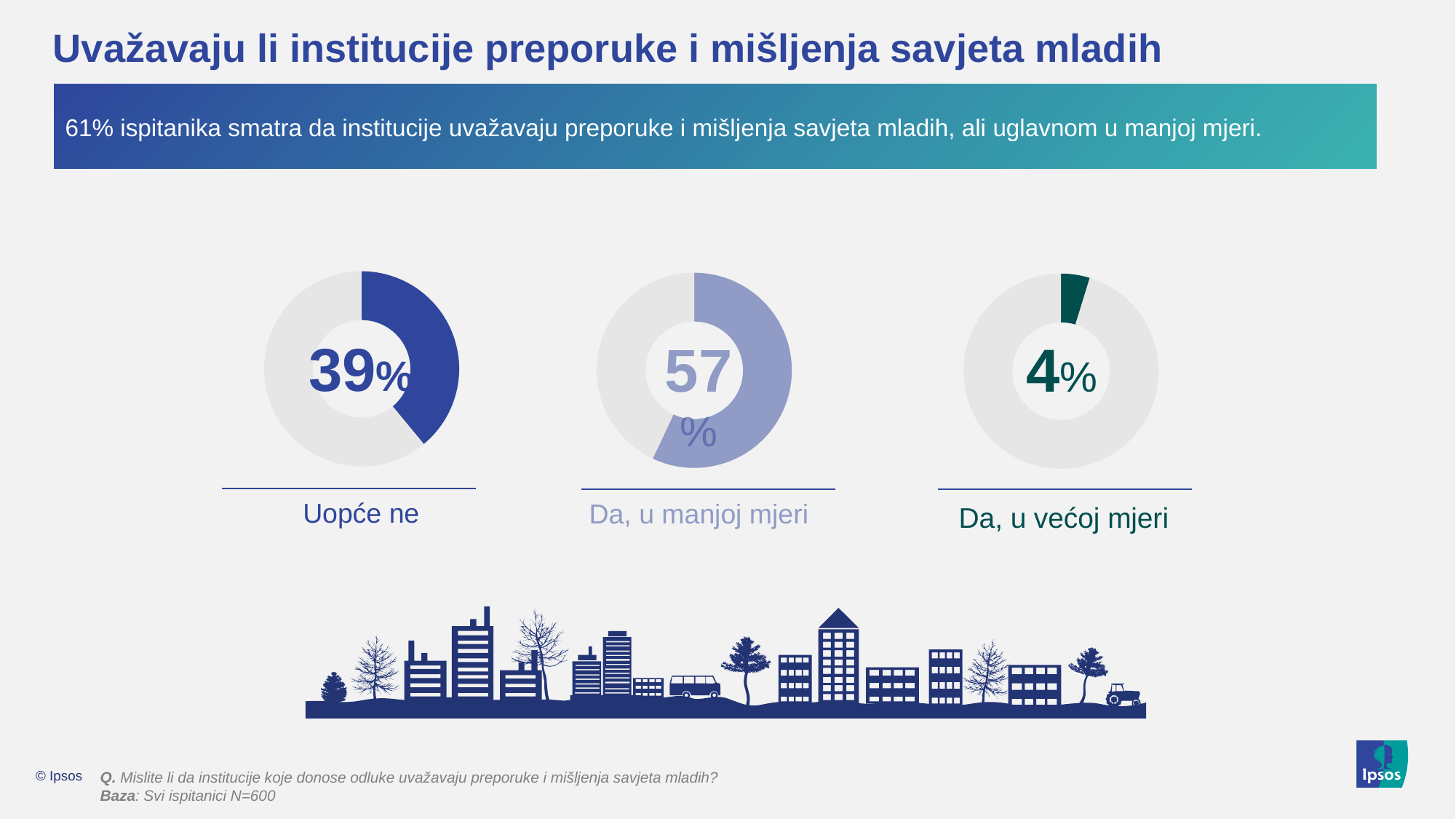

# Uvažavaju li institucije preporuke i mišljenja savjeta mladih
61% ispitanika smatra da institucije uvažavaju preporuke i mišljenja savjeta mladih, ali uglavnom u manjoj mjeri.

### Chart

| Category | Column1 |
|---|---|
|  | 39.0 |
|  | 61.0 |

### Chart

| Category | Column1 |
|---|---|
|  | 57.0 |
|  | 43.0 |

### Chart

| Category | Column1 |
|---|---|
|  | 4.75 |
|  | 95.25 |
57%
39%
4%

Uopće ne
Da, u manjoj mjeri
Da, u većoj mjeri

Q. Mislite li da institucije koje donose odluke uvažavaju preporuke i mišljenja savjeta mladih?
Baza: Svi ispitanici N=600